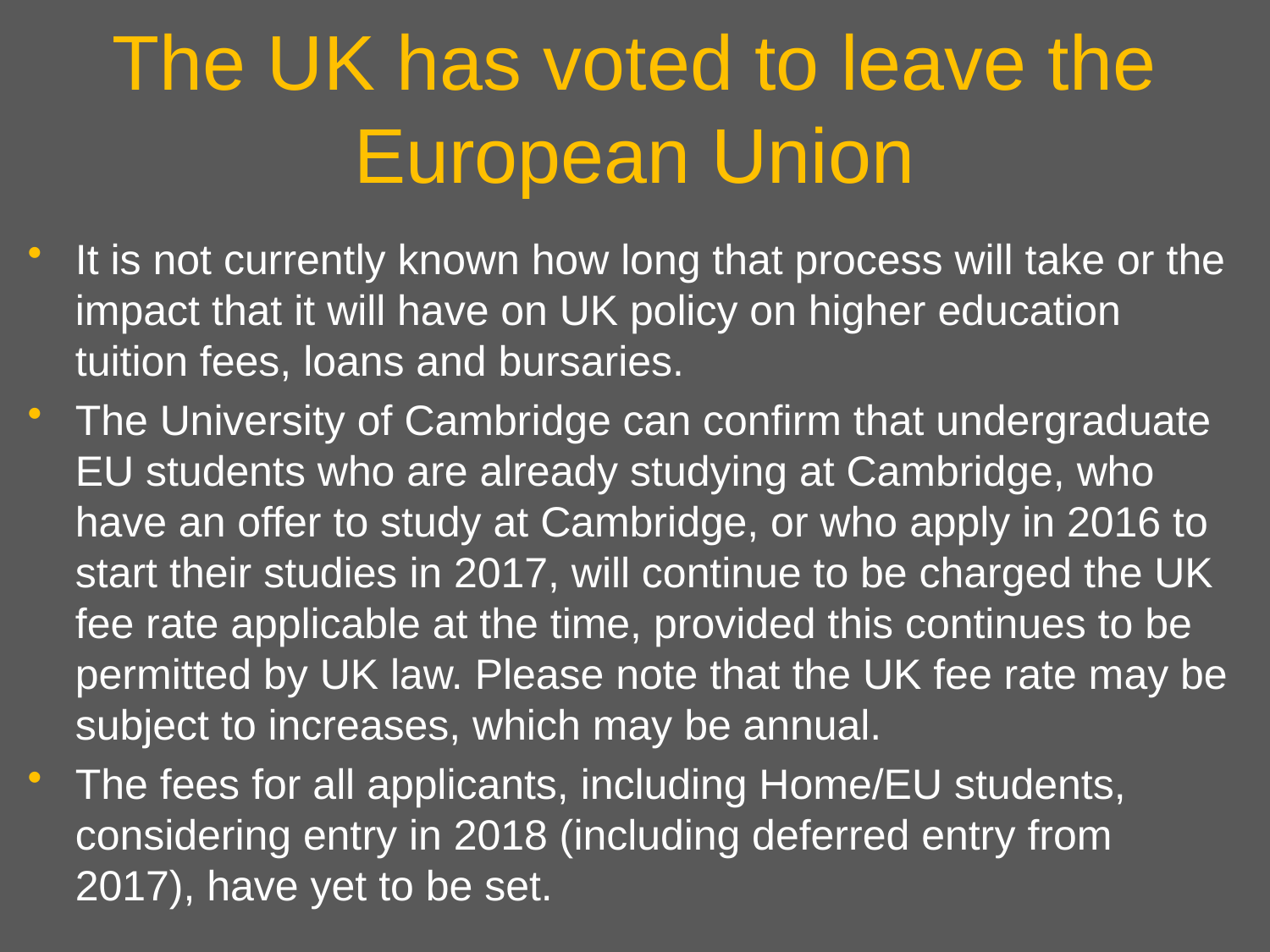

# The UK has voted to leave the European Union
It is not currently known how long that process will take or the impact that it will have on UK policy on higher education tuition fees, loans and bursaries.
The University of Cambridge can confirm that undergraduate EU students who are already studying at Cambridge, who have an offer to study at Cambridge, or who apply in 2016 to start their studies in 2017, will continue to be charged the UK fee rate applicable at the time, provided this continues to be permitted by UK law. Please note that the UK fee rate may be subject to increases, which may be annual.
The fees for all applicants, including Home/EU students, considering entry in 2018 (including deferred entry from 2017), have yet to be set.